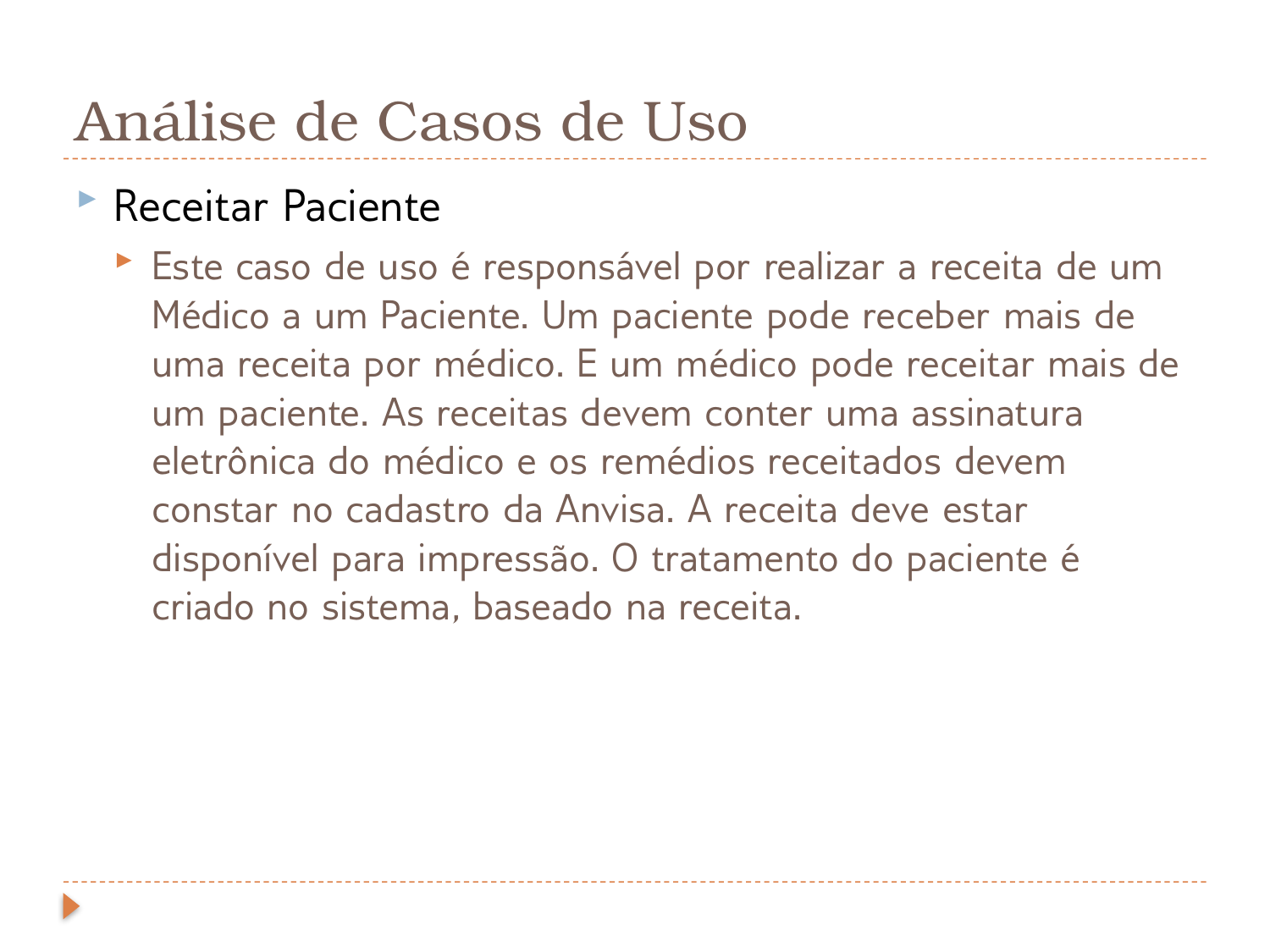

# Análise de Casos de Uso
Receitar Paciente
Este caso de uso é responsável por realizar a receita de um Médico a um Paciente. Um paciente pode receber mais de uma receita por médico. E um médico pode receitar mais de um paciente. As receitas devem conter uma assinatura eletrônica do médico e os remédios receitados devem constar no cadastro da Anvisa. A receita deve estar disponível para impressão. O tratamento do paciente é criado no sistema, baseado na receita.